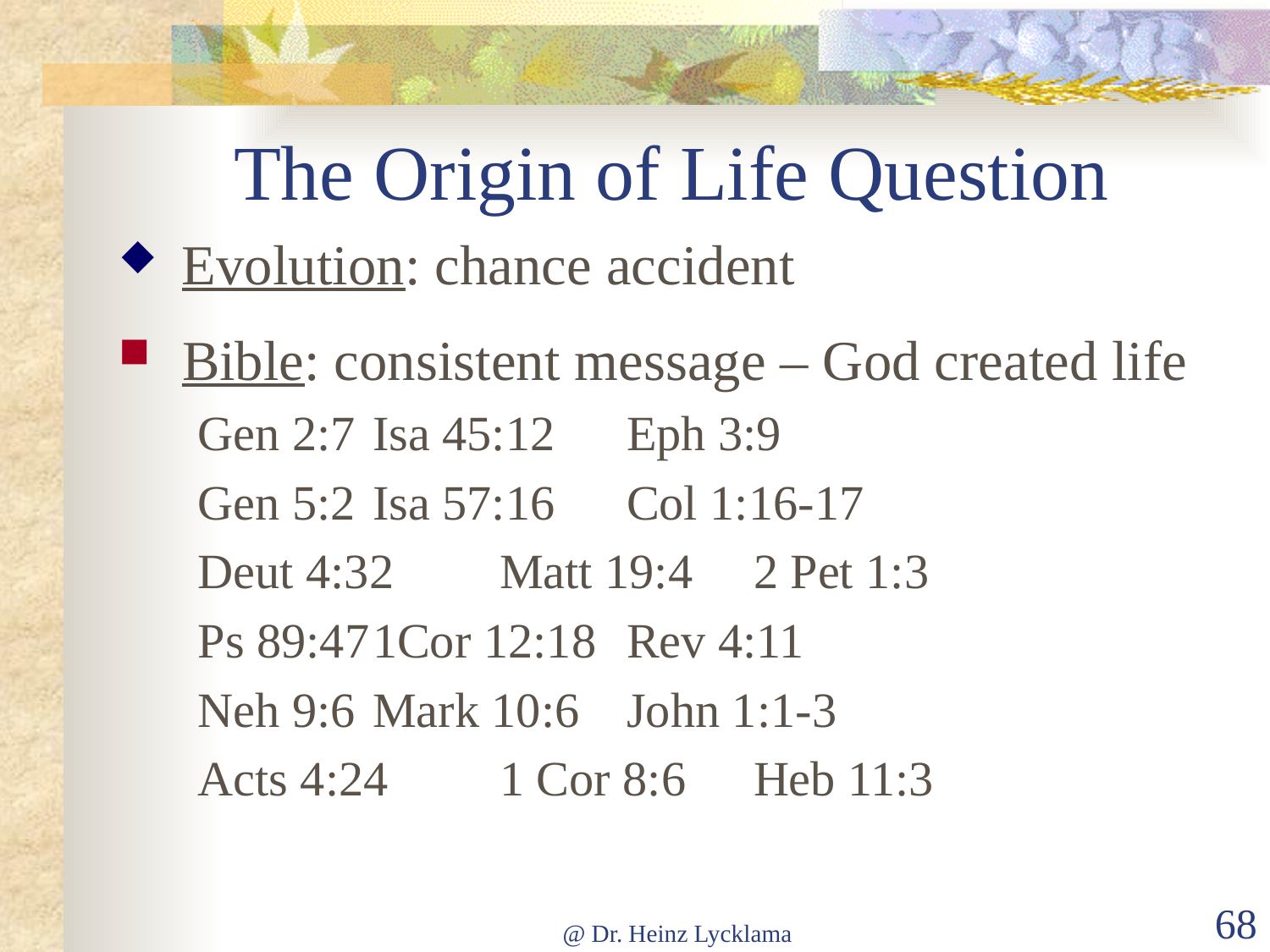

# The Origin of Life Question
Evolution: chance accident
Bible: consistent message – God created life
Gen 2:7	Isa 45:12	Eph 3:9
Gen 5:2	Isa 57:16	Col 1:16-17
Deut 4:32	Matt 19:4	2 Pet 1:3
Ps 89:47	1Cor 12:18	Rev 4:11
Neh 9:6	Mark 10:6	John 1:1-3
Acts 4:24	1 Cor 8:6	Heb 11:3
@ Dr. Heinz Lycklama
68